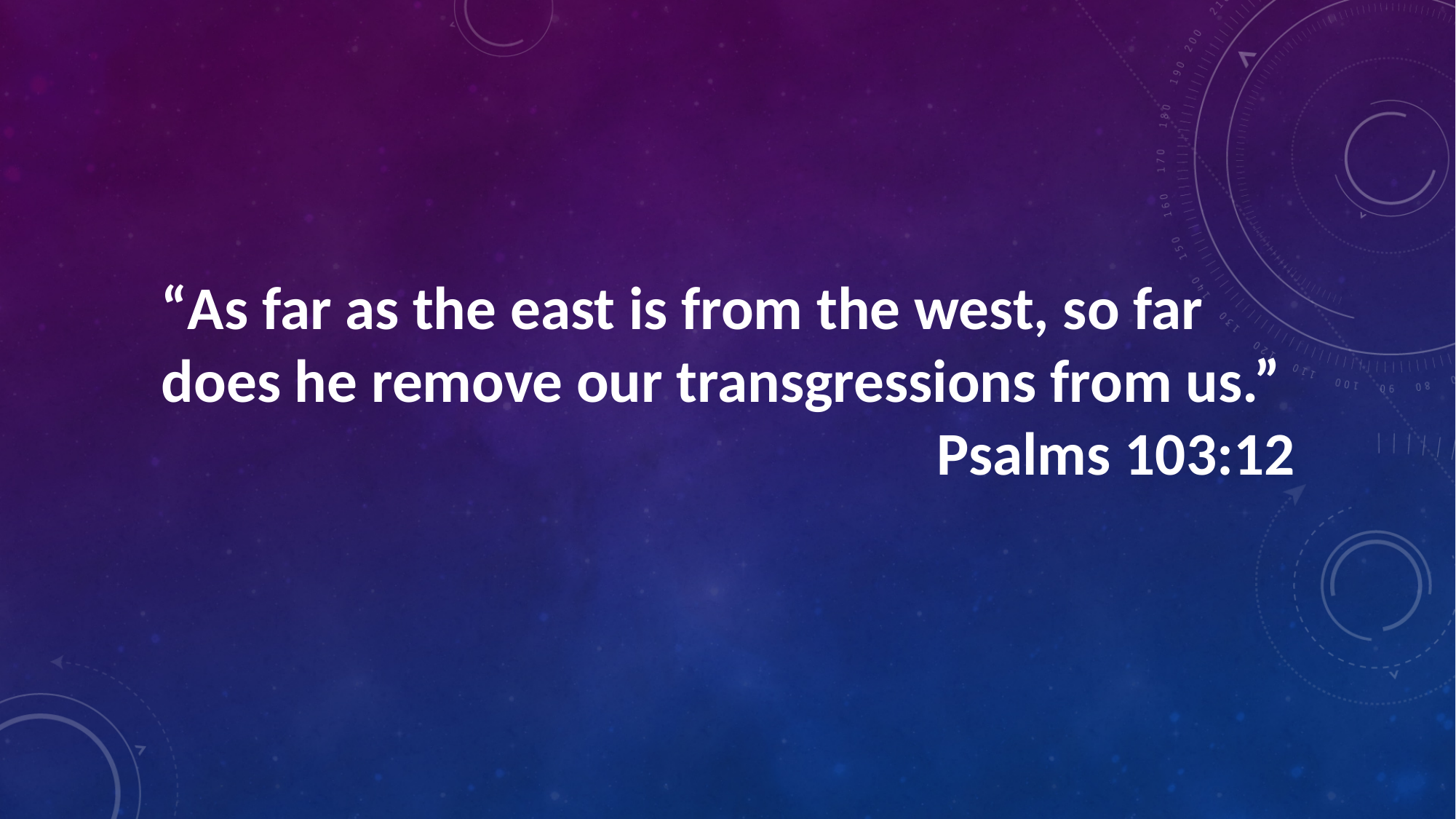

“As far as the east is from the west, so far does he remove our transgressions from us.”
Psalms 103:12